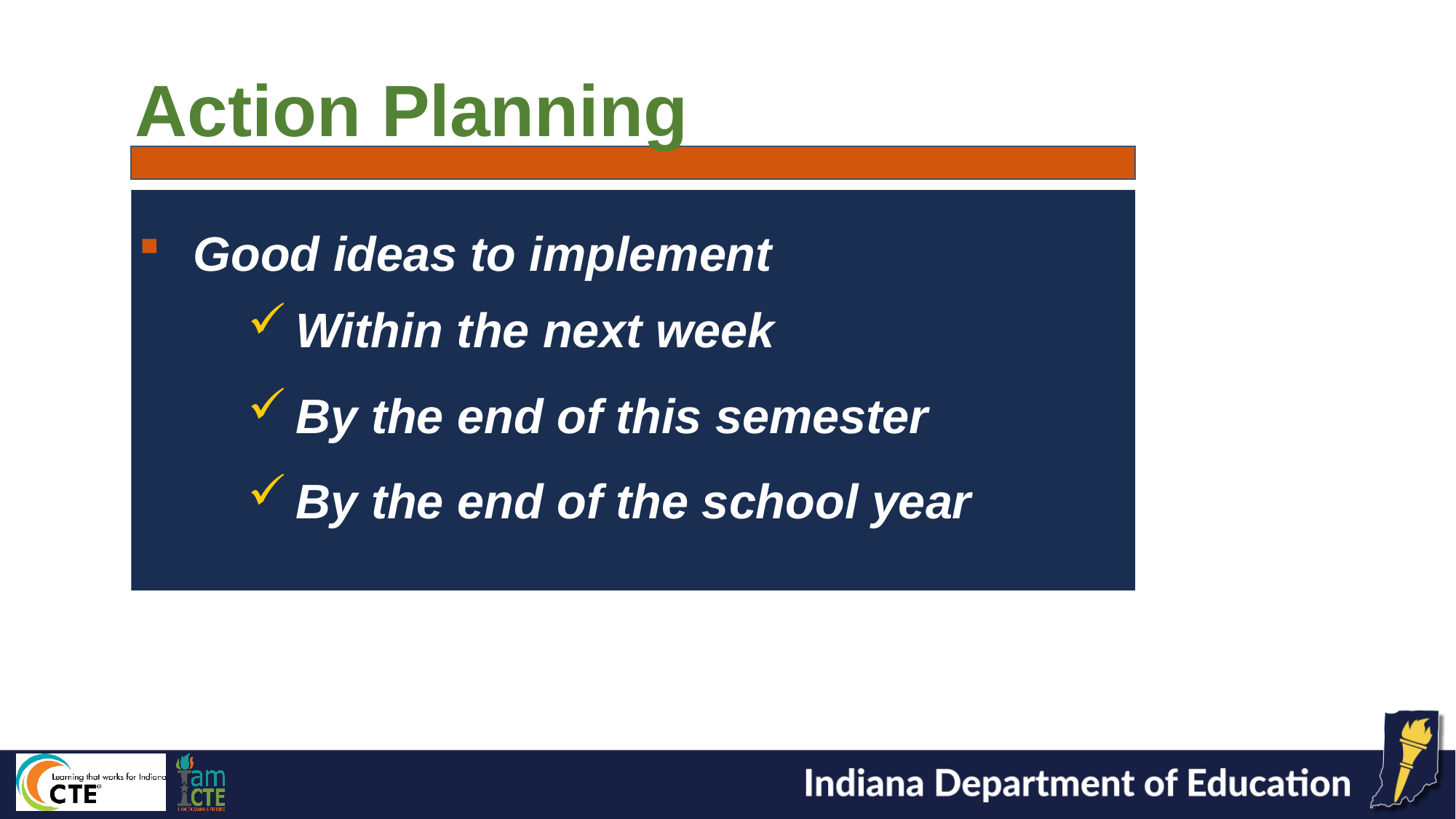

Action Planning

Good ideas to implement
Within the next week
By the end of this semester
By the end of the school year